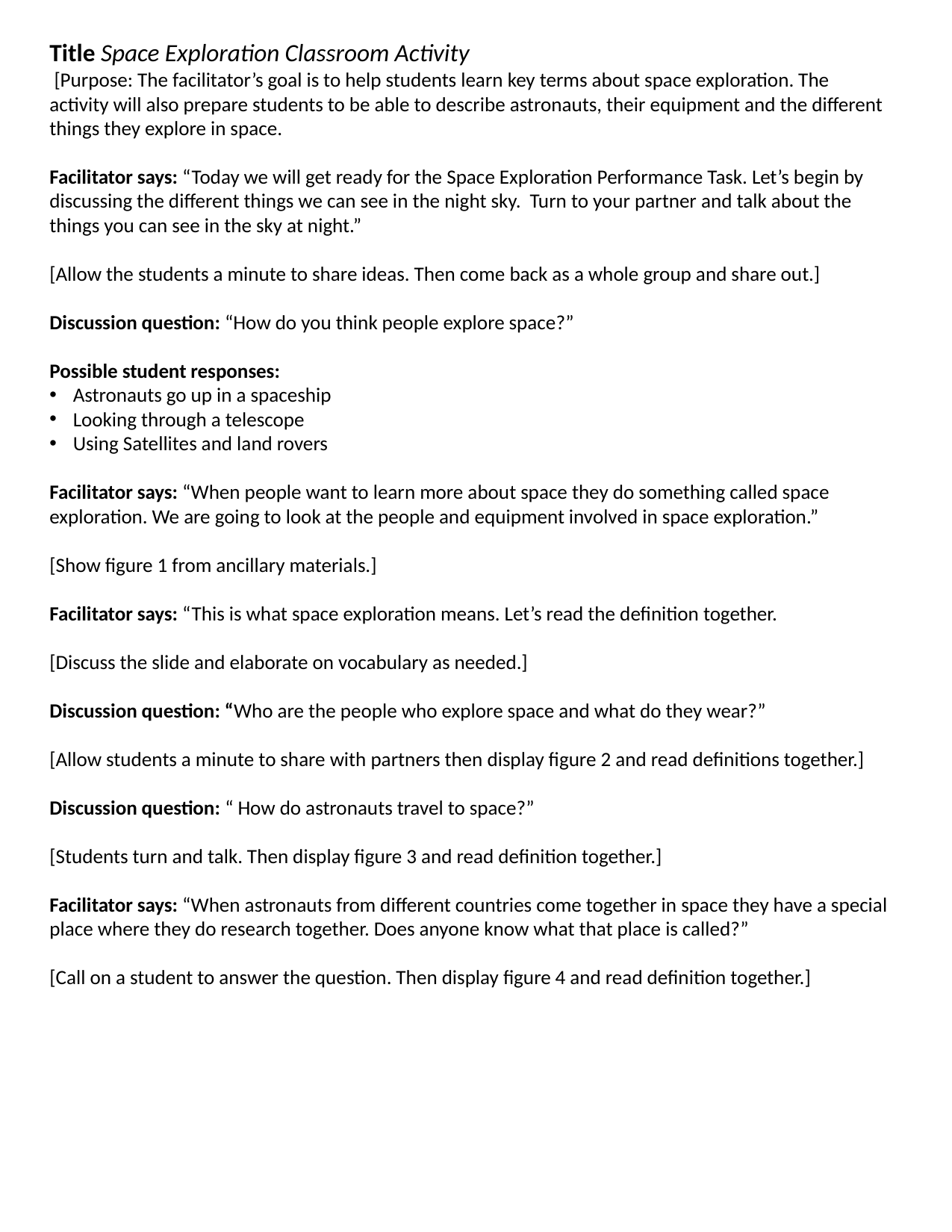

Title Space Exploration Classroom Activity
 [Purpose: The facilitator’s goal is to help students learn key terms about space exploration. The activity will also prepare students to be able to describe astronauts, their equipment and the different things they explore in space.

Facilitator says: “Today we will get ready for the Space Exploration Performance Task. Let’s begin by discussing the different things we can see in the night sky.  Turn to your partner and talk about the things you can see in the sky at night.”

[Allow the students a minute to share ideas. Then come back as a whole group and share out.]

Discussion question: “How do you think people explore space?”

Possible student responses:
Astronauts go up in a spaceship
Looking through a telescope
Using Satellites and land rovers

Facilitator says: “When people want to learn more about space they do something called space exploration. We are going to look at the people and equipment involved in space exploration.”

[Show figure 1 from ancillary materials.]

Facilitator says: “This is what space exploration means. Let’s read the definition together.

[Discuss the slide and elaborate on vocabulary as needed.]

Discussion question: “Who are the people who explore space and what do they wear?”

[Allow students a minute to share with partners then display figure 2 and read definitions together.]

Discussion question: “ How do astronauts travel to space?”

[Students turn and talk. Then display figure 3 and read definition together.]

Facilitator says: “When astronauts from different countries come together in space they have a special place where they do research together. Does anyone know what that place is called?”

[Call on a student to answer the question. Then display figure 4 and read definition together.]